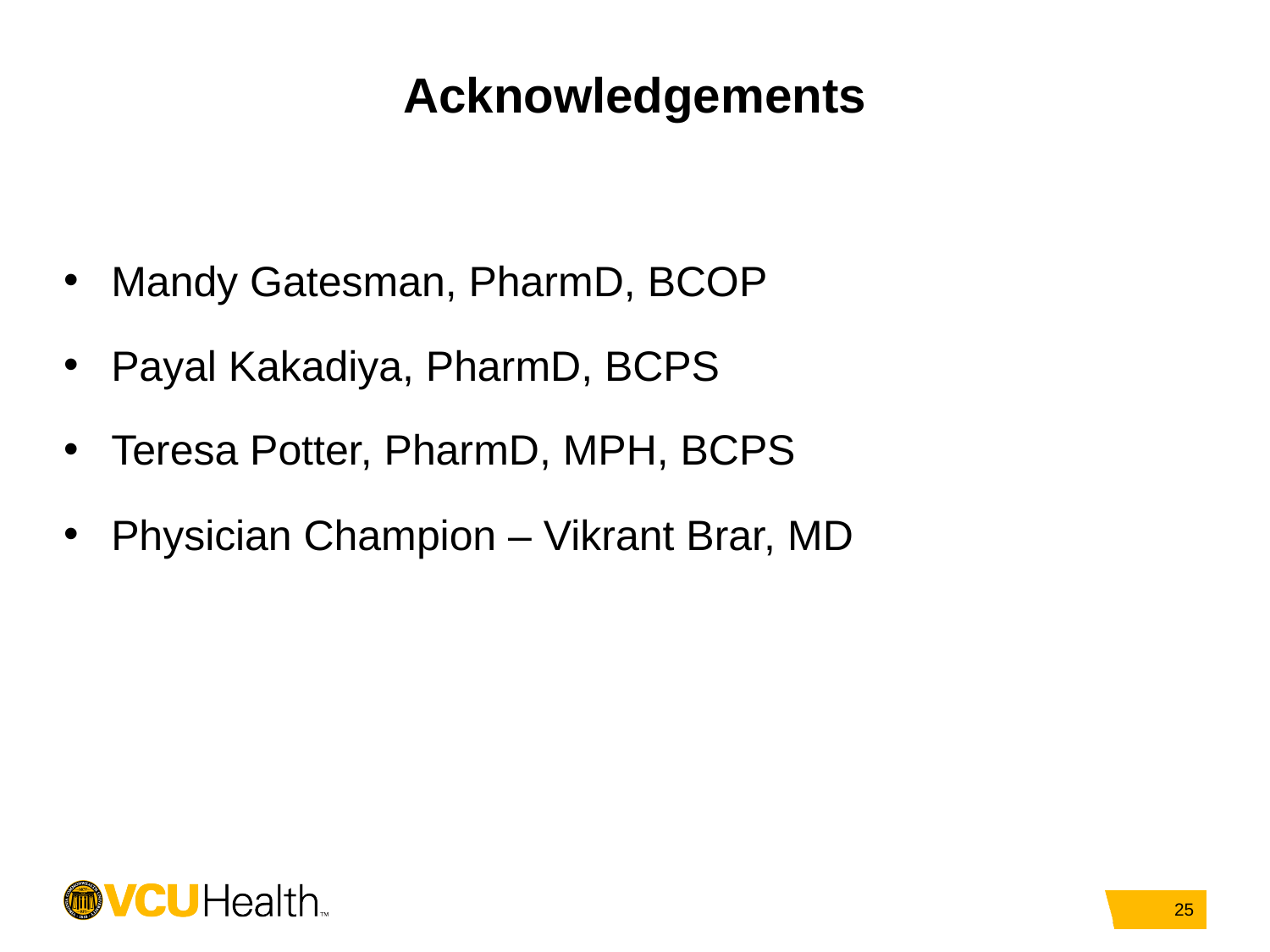

# Acknowledgements
Mandy Gatesman, PharmD, BCOP
Payal Kakadiya, PharmD, BCPS
Teresa Potter, PharmD, MPH, BCPS
Physician Champion – Vikrant Brar, MD
25